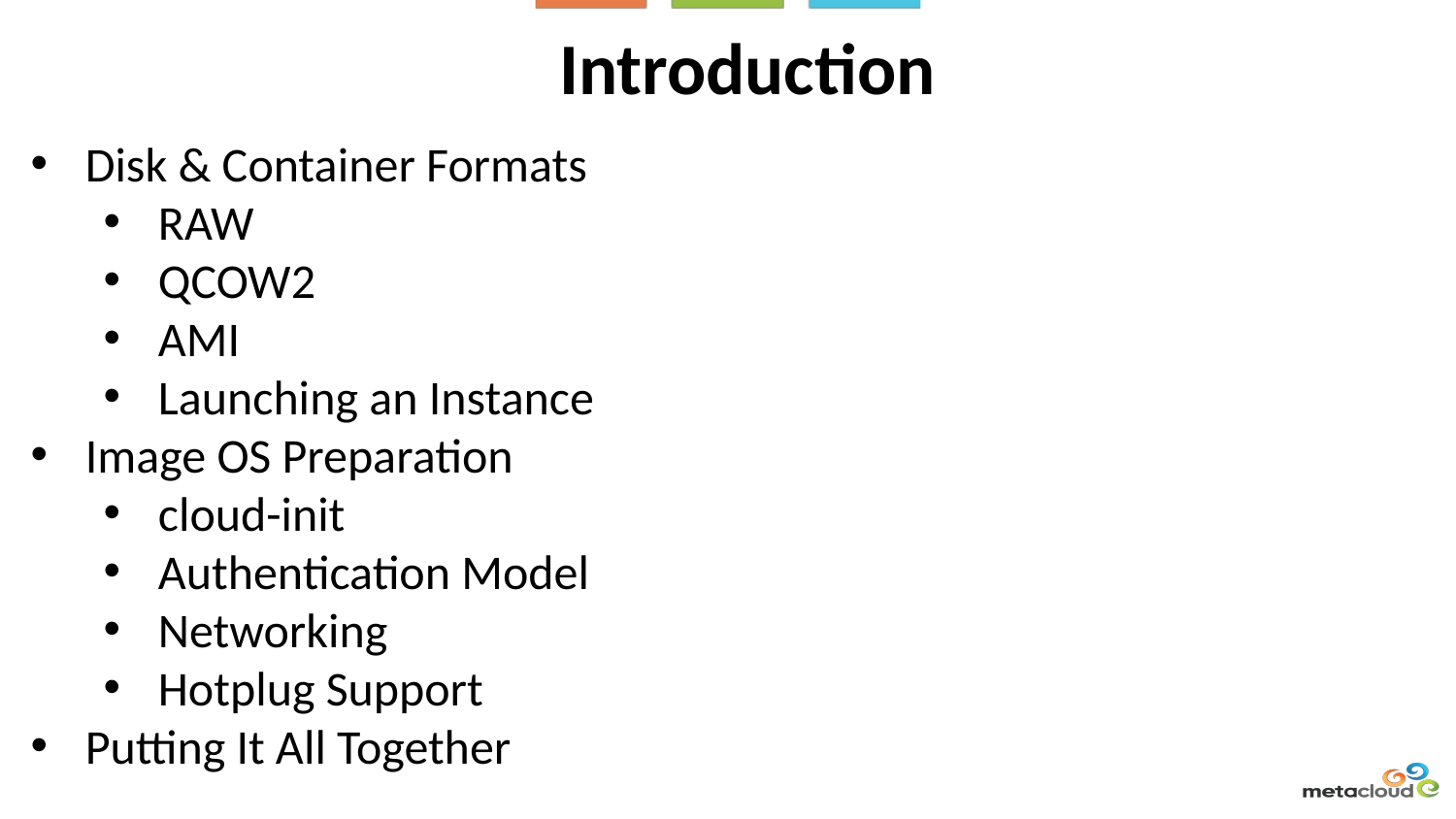

Introduction
Disk & Container Formats
RAW
QCOW2
AMI
Launching an Instance
Image OS Preparation
cloud-init
Authentication Model
Networking
Hotplug Support
Putting It All Together